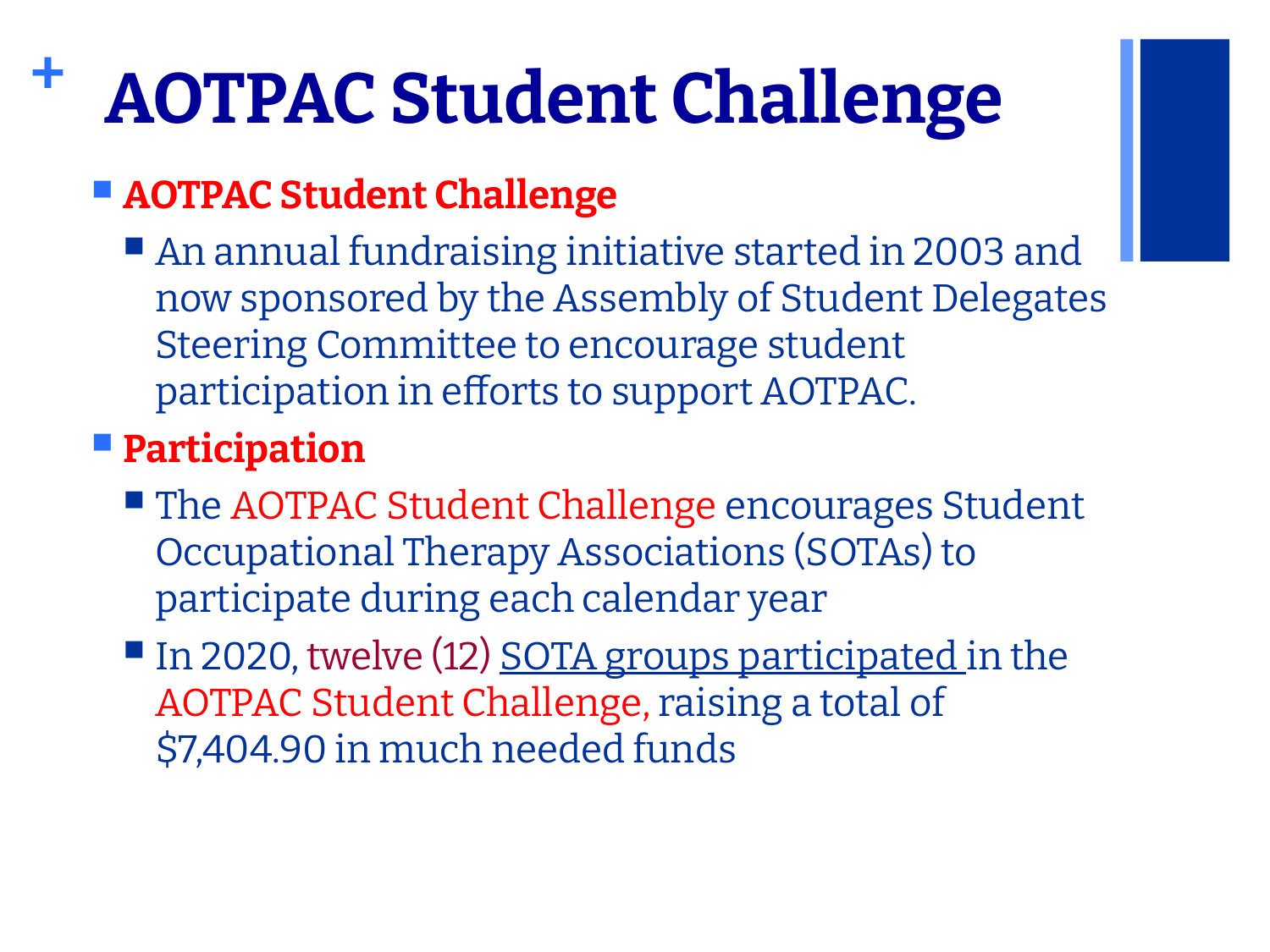

# AOTPAC Student Challenge
AOTPAC Student Challenge
An annual fundraising initiative started in 2003 and now sponsored by the Assembly of Student Delegates Steering Committee to encourage student participation in efforts to support AOTPAC.
Participation
The AOTPAC Student Challenge encourages Student Occupational Therapy Associations (SOTAs) to participate during each calendar year
In 2020, twelve (12) SOTA groups participated in the AOTPAC Student Challenge, raising a total of  $7,404.90 in much needed funds